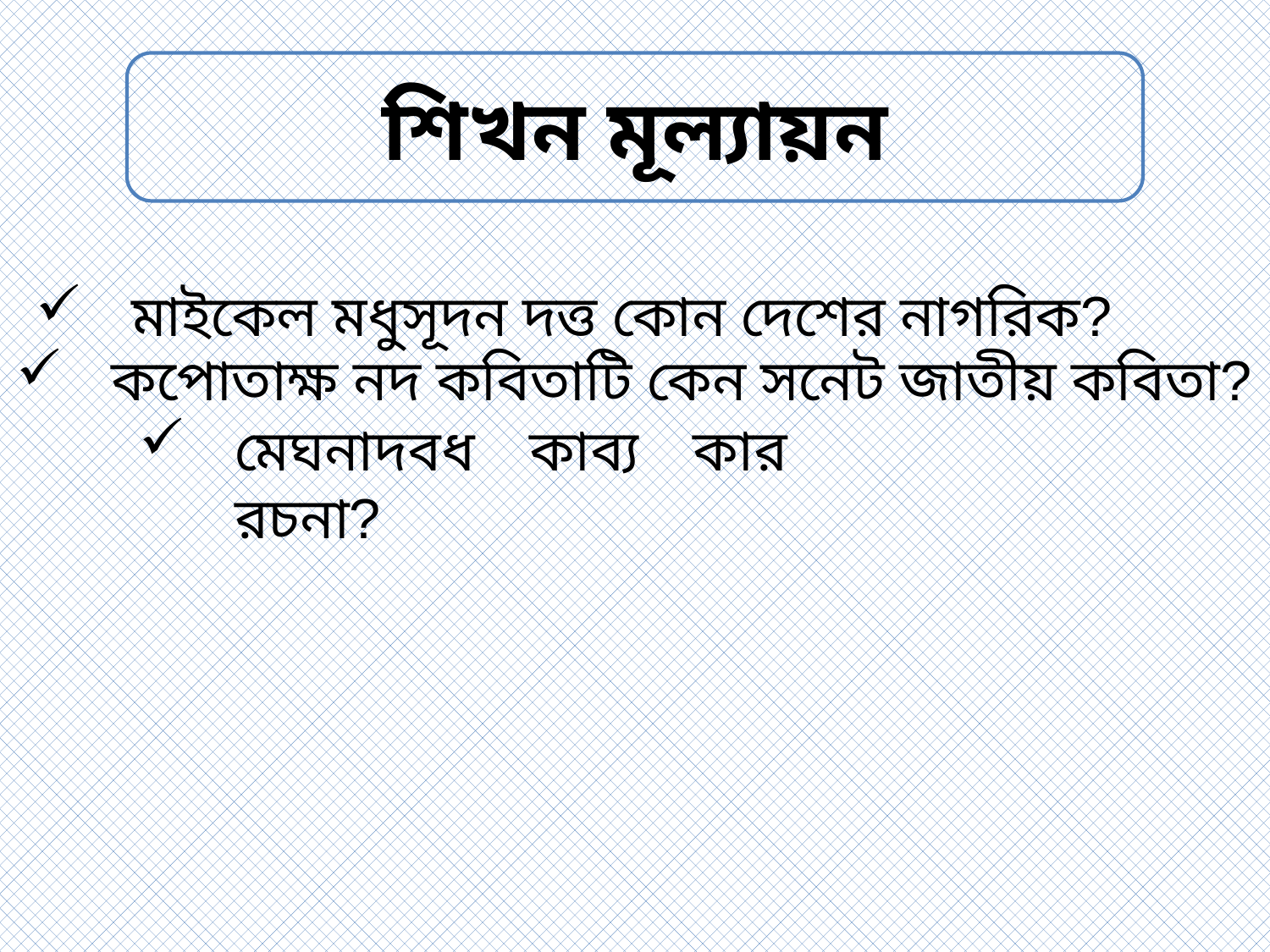

শিখন মূল্যায়ন
মাইকেল মধুসূদন দত্ত কোন দেশের নাগরিক?
কপোতাক্ষ নদ কবিতাটি কেন সনেট জাতীয় কবিতা?
মেঘনাদবধ কাব্য কার রচনা?